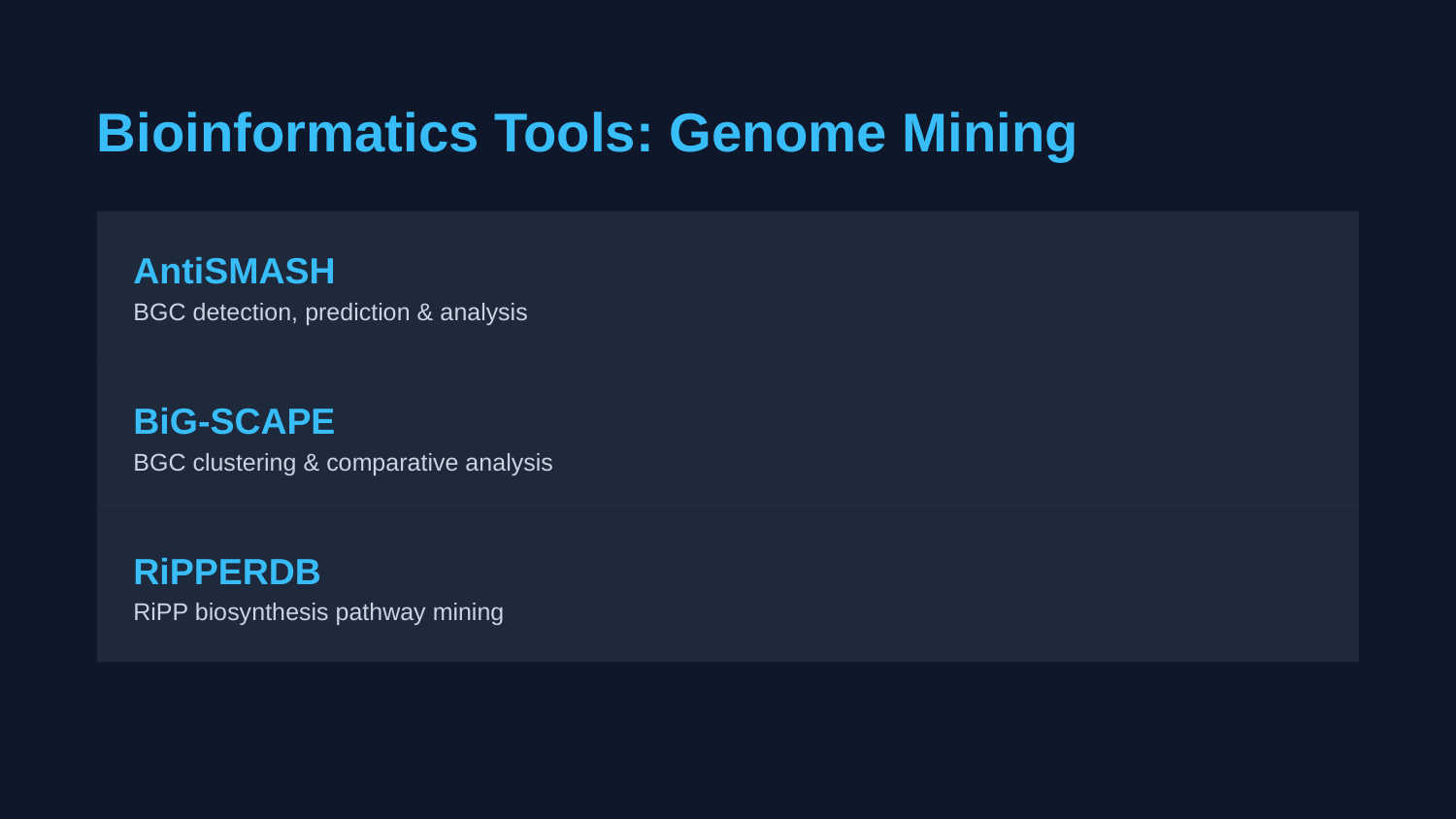

Bioinformatics Tools: Genome Mining

AntiSMASH
BGC detection, prediction & analysis

BiG-SCAPE
BGC clustering & comparative analysis

RiPPERDB
RiPP biosynthesis pathway mining